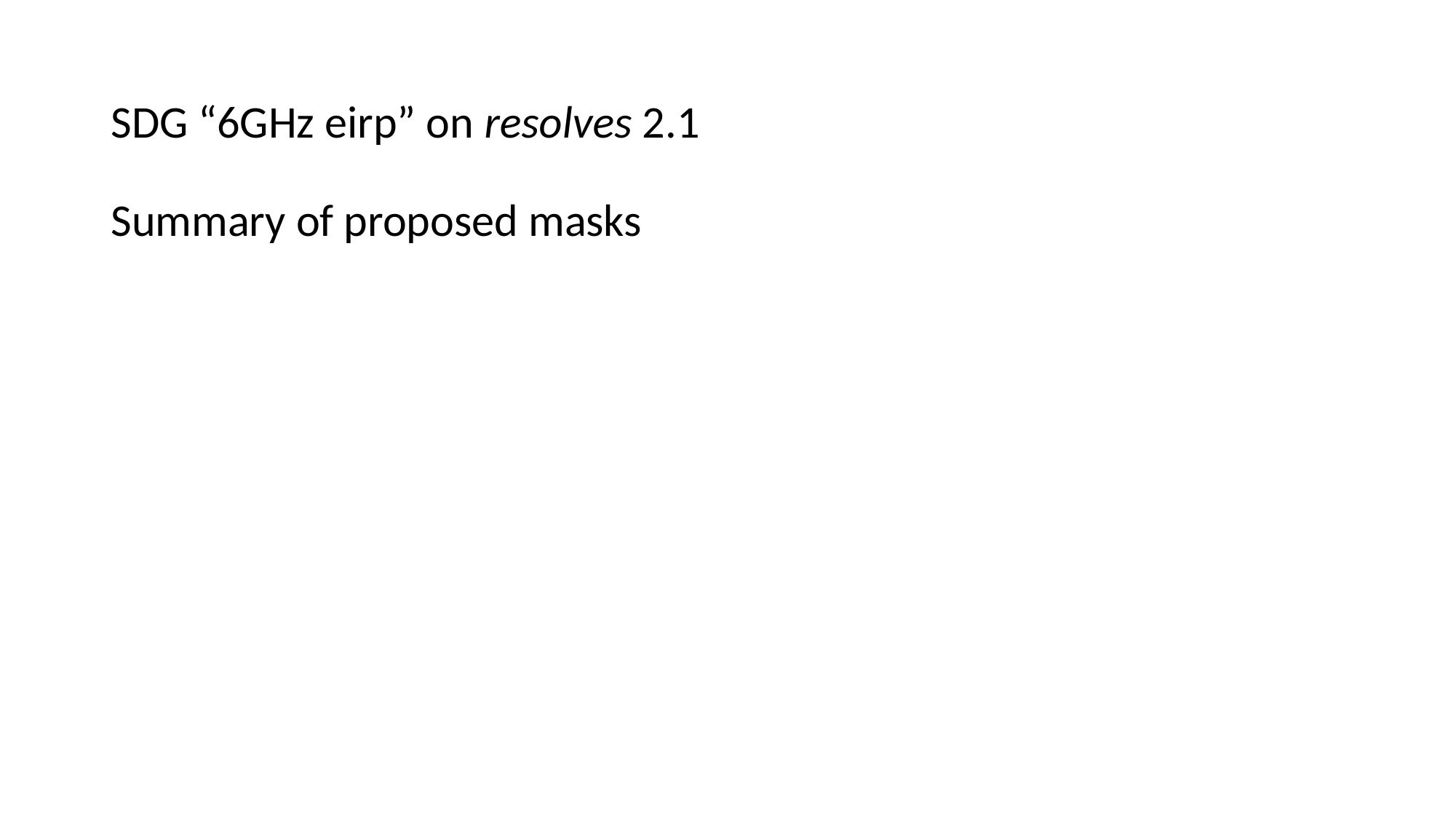

# SDG “6GHz eirp” on resolves 2.1 Summary of proposed masks